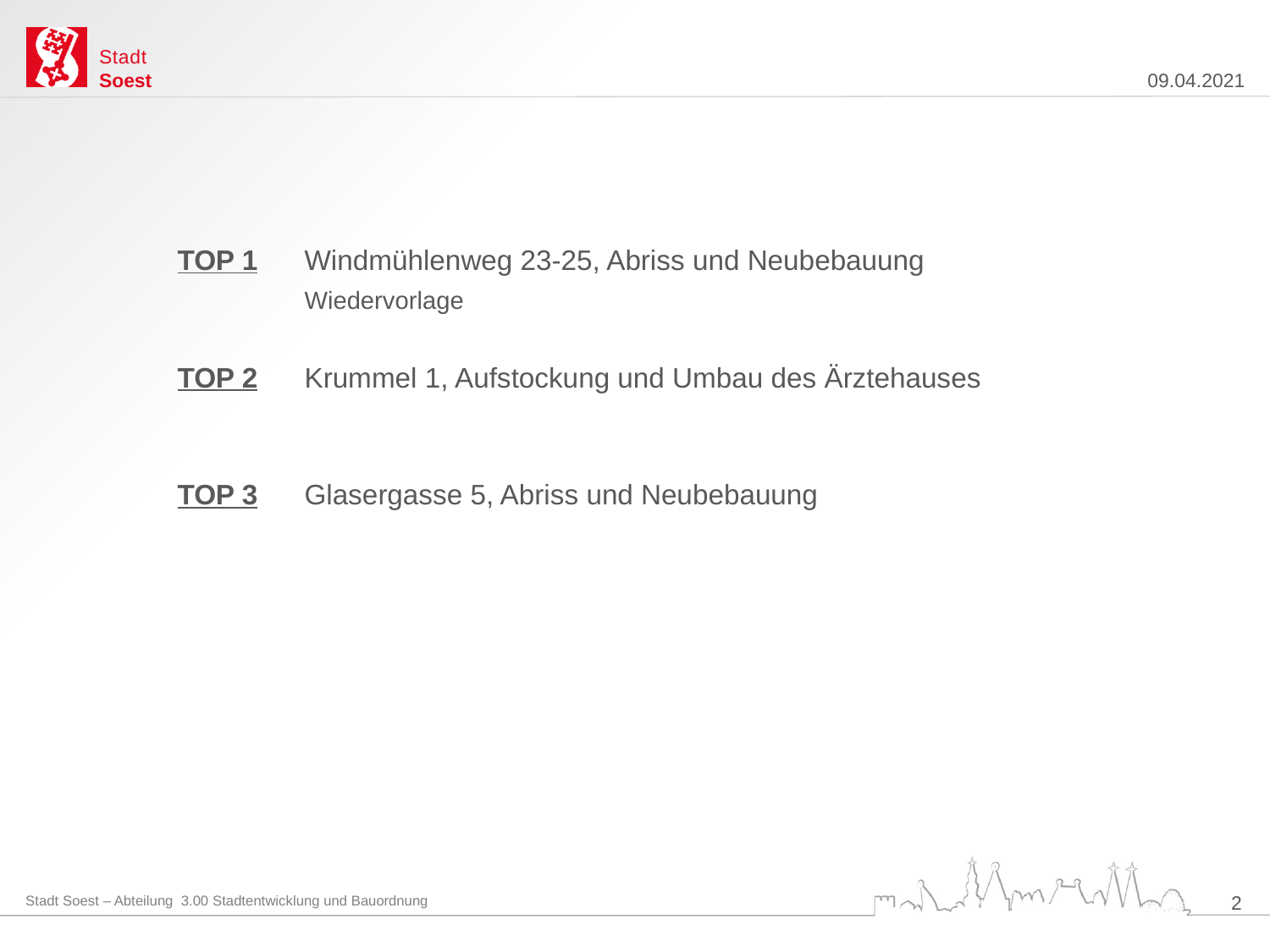

TOP 1	Windmühlenweg 23-25, Abriss und Neubebauung
	Wiedervorlage

TOP 2	Krummel 1, Aufstockung und Umbau des Ärztehauses

TOP 3	Glasergasse 5, Abriss und Neubebauung